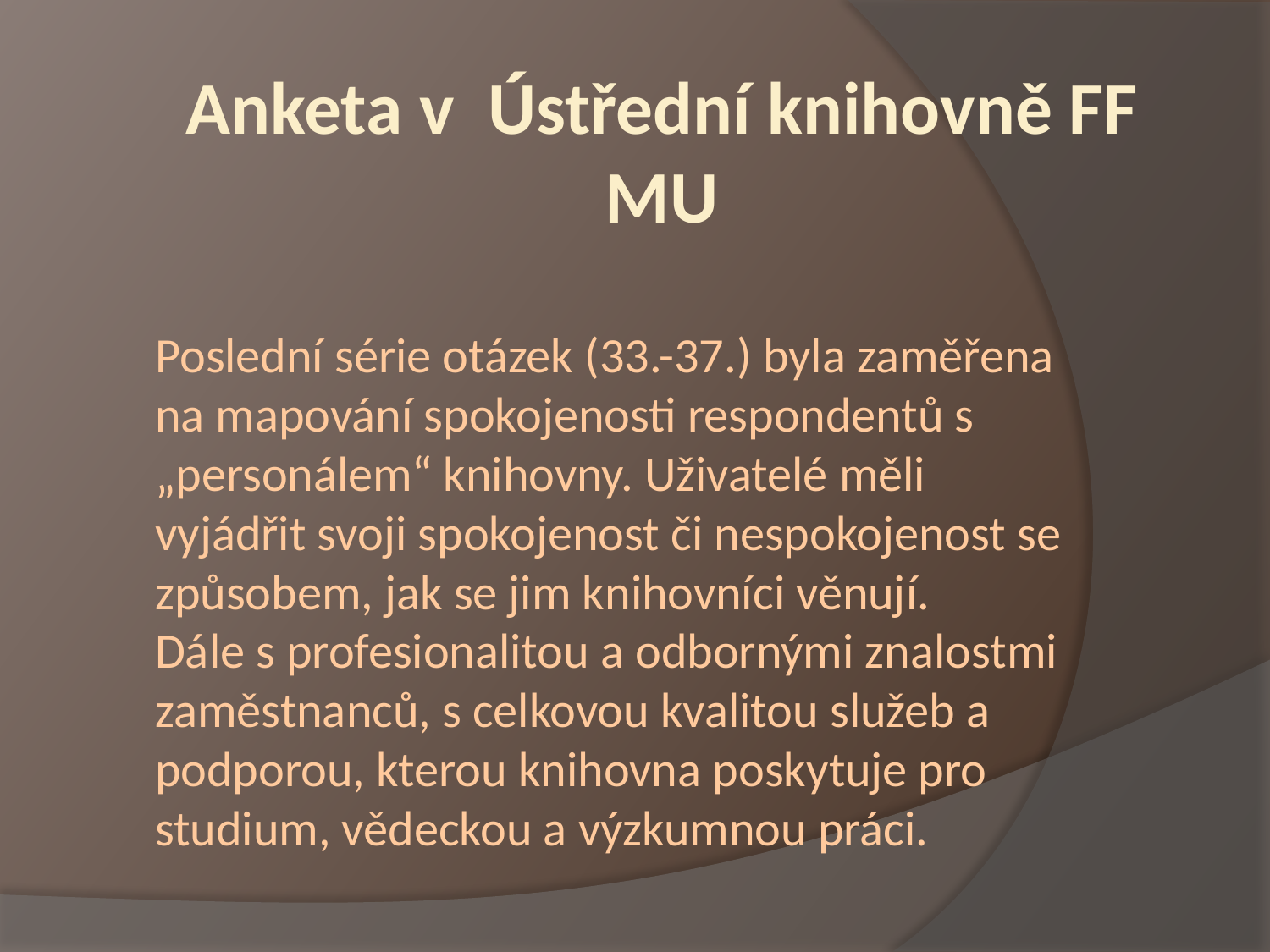

Anketa v  Ústřední knihovně FF MU
# Poslední série otázek (33.-37.) byla zaměřena na mapování spokojenosti respondentů s „personálem“ knihovny. Uživatelé měli vyjádřit svoji spokojenost či nespokojenost se způsobem, jak se jim knihovníci věnují. Dále s profesionalitou a odbornými znalostmi zaměstnanců, s celkovou kvalitou služeb a podporou, kterou knihovna poskytuje pro studium, vědeckou a výzkumnou práci.